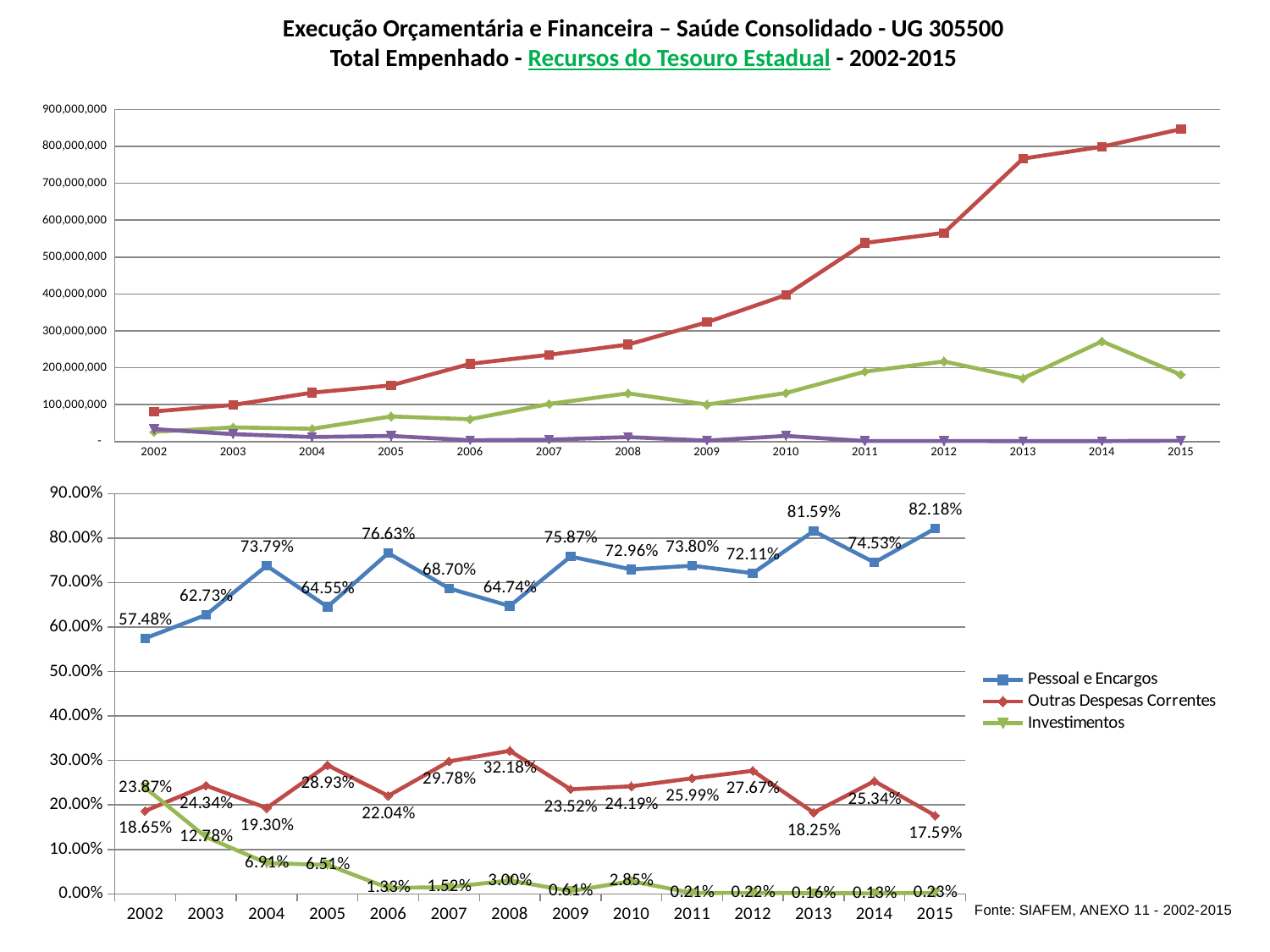

# Execução Orçamentária e Financeira – Saúde Consolidado - UG 305500 Total Empenhado - Recursos do Tesouro Estadual - 2002-2015

### Chart

| Category | Pessoal e Encargos | Outras Despesas Correntes | Investimentos  (Inv+Inversão Financ) |
|---|---|---|---|
| 2002 | 81687507.12 | 26508829.12 | 33928442.79 |
| 2003 | 99277532.4 | 38522204.24 | 20233425.44 |
| 2004 | 132621187.45 | 34678781.61 | 12422875.28 |
| 2005 | 152229051.93 | 68232377.23 | 15352990.64 |
| 2006 | 210750948.83 | 60611726.9 | 3666382.28 |
| 2007 | 235265349.9 | 102000986.08 | 5192296.06 |
| 2008 | 262917363.22 | 130700962.6 | 12196660.98 |
| 2009 | 323467295.91 | 100277959.18 | 2613618.15 |
| 2010 | 397208631.45 | 131693017.92 | 15491527.36 |
| 2011 | 538446750.03 | 189619812.42 | 1517898.17 |
| 2012 | 565658085.14 | 217065748.58 | 1704795.09 |
| 2013 | 766800385.56 | 171546663.13 | 1459051.03 |
| 2014 | 799088990.36 | 271730944.17 | 1415266.15 |
| 2015 | 846887595.21 | 181287626.08 | 2361514.41 |

### Chart

| Category | Pessoal e Encargos | Outras Despesas Correntes | Investimentos   |
|---|---|---|---|
| 2002 | 0.5747590792735727 | 0.18651799711857425 | 0.23872292381893517 |
| 2003 | 0.6273088984967996 | 0.24341178638585043 | 0.12784975128555395 |
| 2004 | 0.7379205920533953 | 0.19295700445292308 | 0.06912240538548343 |
| 2005 | 0.6455459845500543 | 0.28934777283764074 | 0.06510624176418049 |
| 2006 | 0.7662861166837143 | 0.22038299276725878 | 0.013330890585386798 |
| 2007 | 0.686989107344212 | 0.2978490729940193 | 0.015161819778571093 |
| 2008 | 0.6473875658215354 | 0.3218280336903553 | 0.030032123273599224 |
| 2009 | 0.7586737755308778 | 0.23519613529891287 | 0.006130089733115511 |
| 2010 | 0.7296355800028699 | 0.24190791413978358 | 0.028456505361381484 |
| 2011 | 0.7380182089524003 | 0.25990104747832815 | 0.002080496332707201 |
| 2012 | 0.7211084147465505 | 0.27671828966354567 | 0.0021732953476893053 |
| 2013 | 0.8159133948587904 | 0.18253410265160014 | 0.0015525021916754957 |
| 2014 | 0.7452553223534768 | 0.2534247559831791 | 0.0013199213649021022 |
| 2015 | 0.8217927278785895 | 0.17591573381113773 | 0.002291538310272776 |